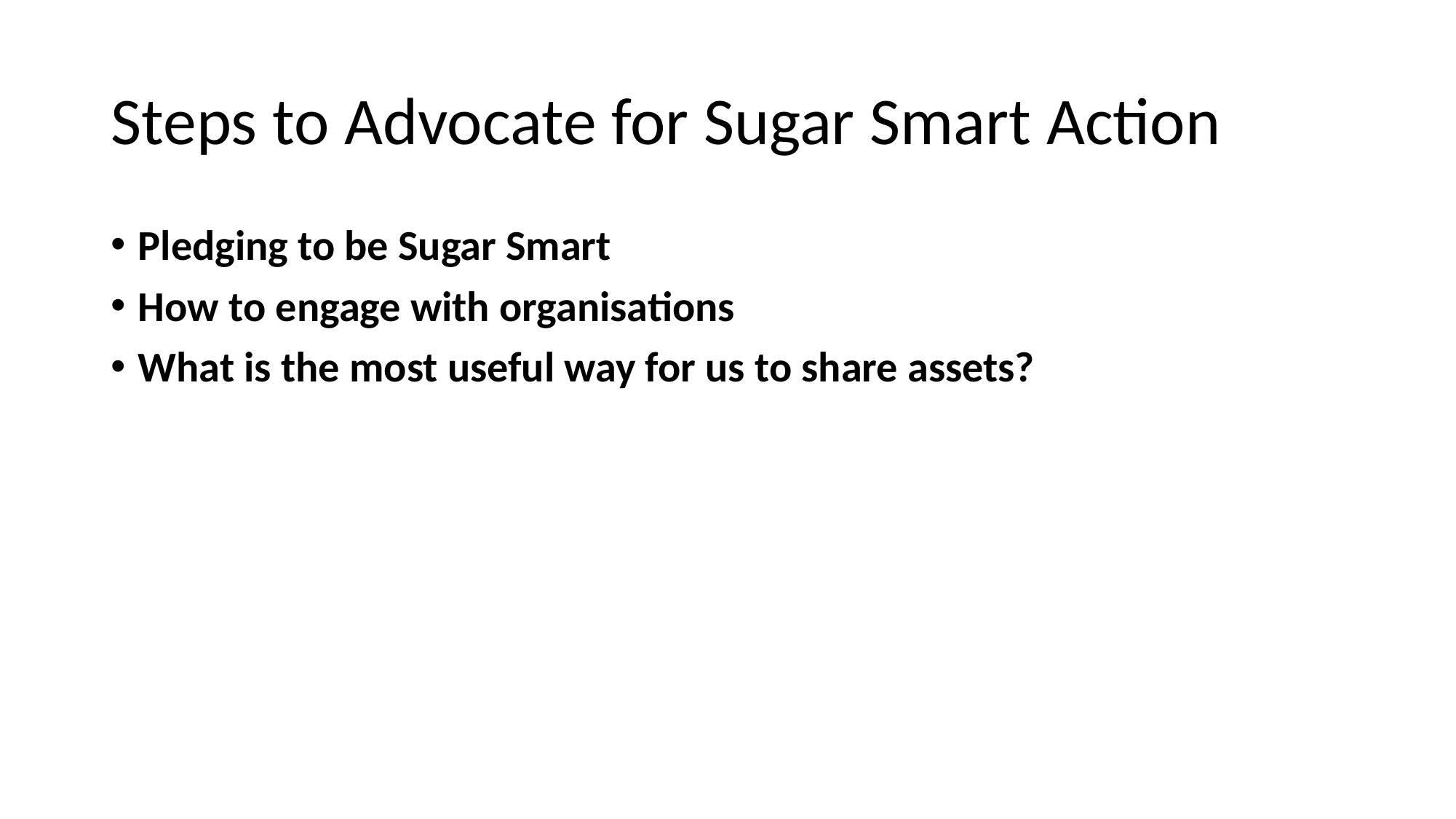

# Steps to Advocate for Sugar Smart Action
Pledging to be Sugar Smart
How to engage with organisations
What is the most useful way for us to share assets?